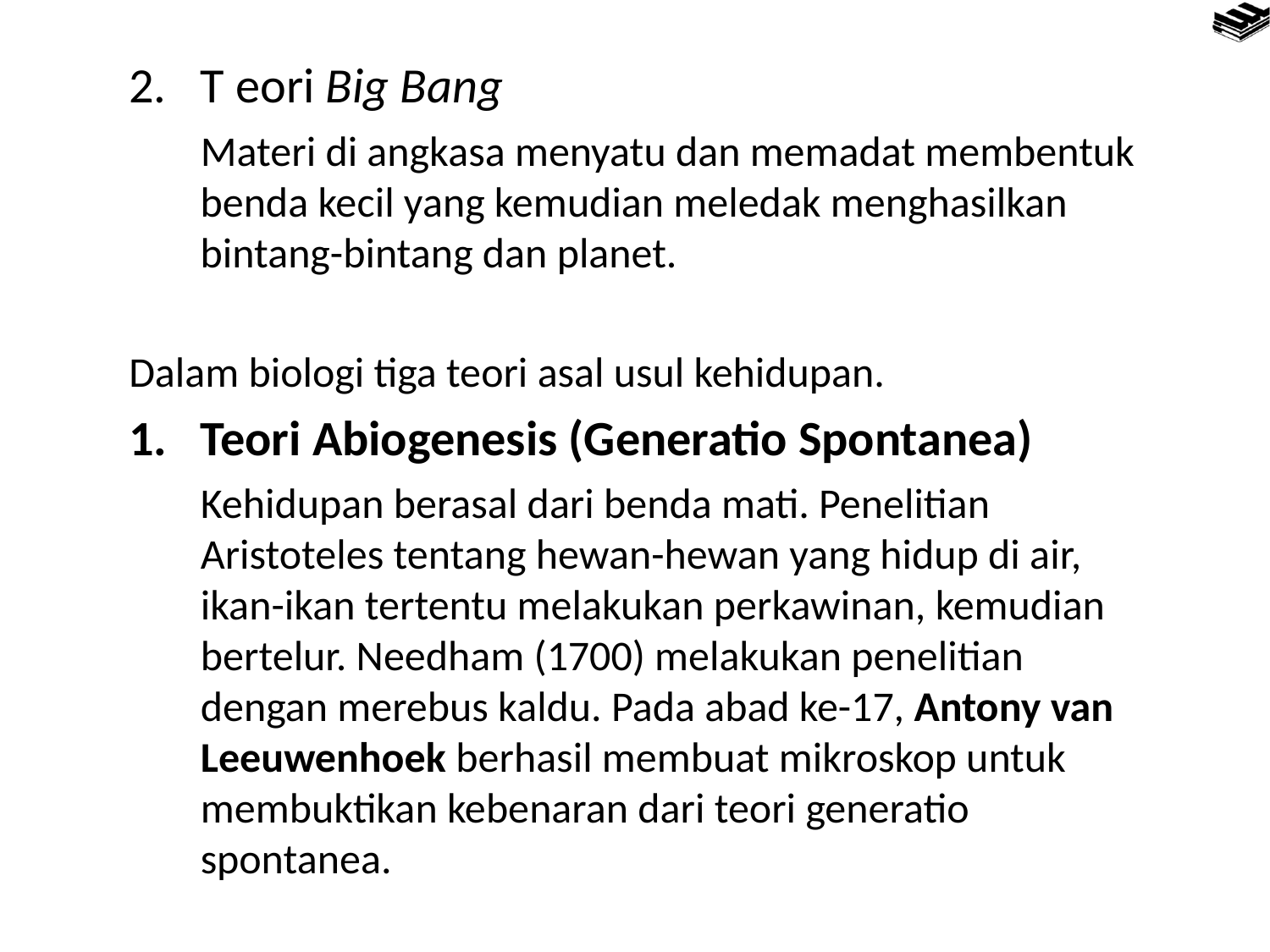

T eori Big Bang
Materi di angkasa menyatu dan memadat membentuk benda kecil yang kemudian meledak menghasilkan bintang-bintang dan planet.
Dalam biologi tiga teori asal usul kehidupan.
Teori Abiogenesis (Generatio Spontanea)
Kehidupan berasal dari benda mati. Penelitian Aristoteles tentang hewan-hewan yang hidup di air, ikan-ikan tertentu melakukan perkawinan, kemudian bertelur. Needham (1700) melakukan penelitian dengan merebus kaldu. Pada abad ke-17, Antony van Leeuwenhoek berhasil membuat mikroskop untuk membuktikan kebenaran dari teori generatio spontanea.